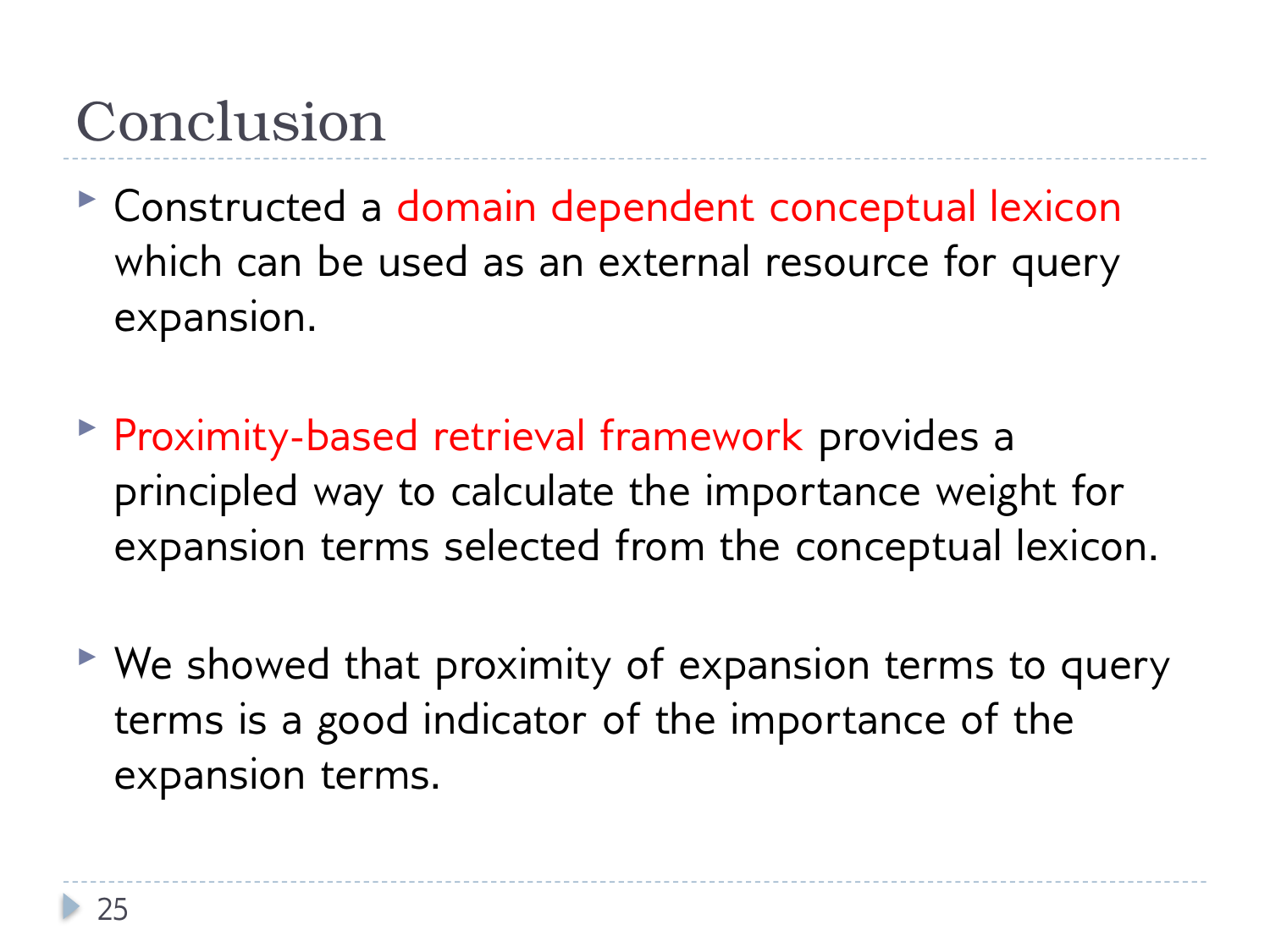

# Conclusion
Constructed a domain dependent conceptual lexicon which can be used as an external resource for query expansion.

Proximity-based retrieval framework provides a principled way to calculate the importance weight for expansion terms selected from the conceptual lexicon.

We showed that proximity of expansion terms to query terms is a good indicator of the importance of the expansion terms.

25